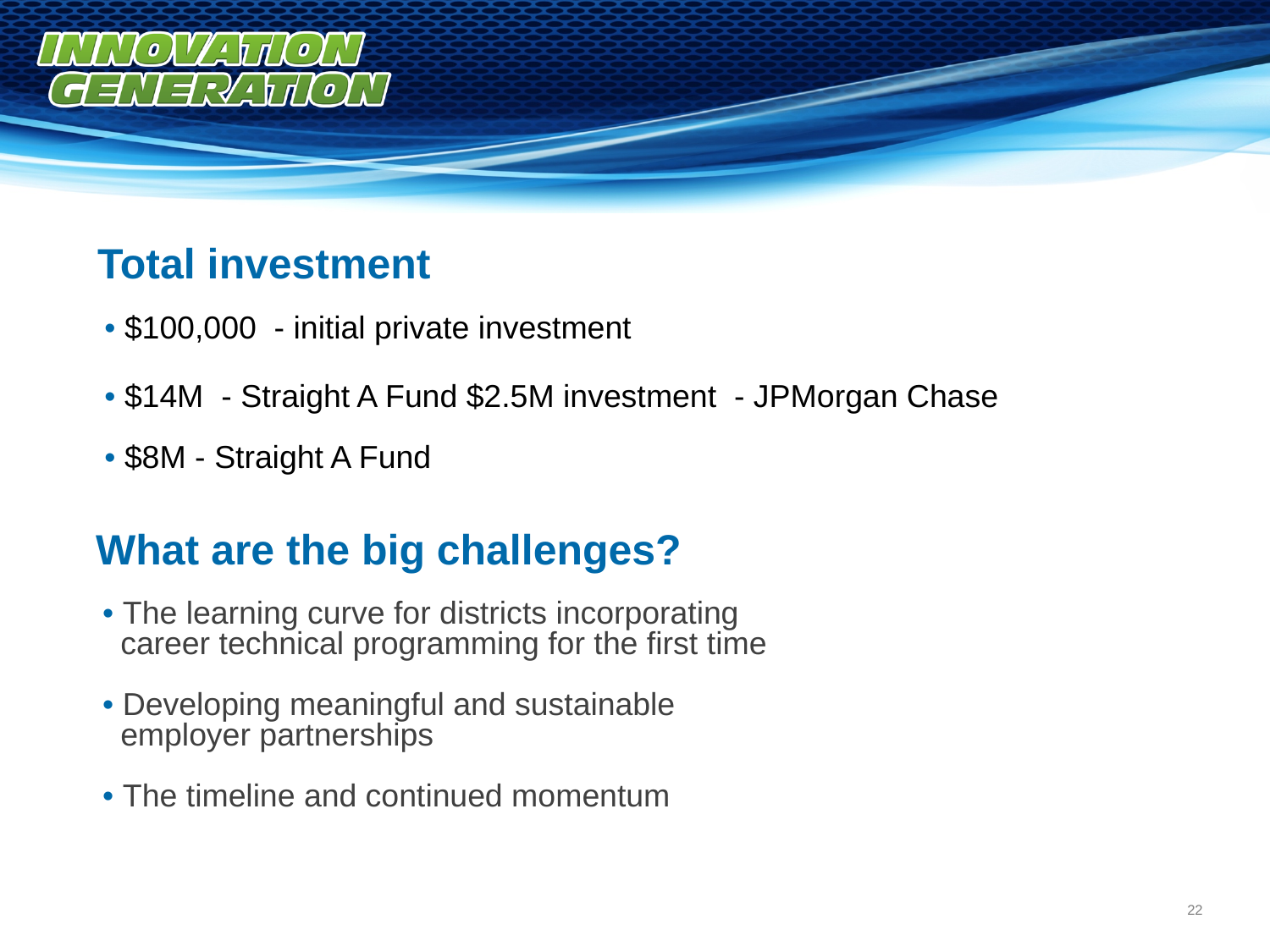

Total investment
• $100,000  - initial private investment
• $14M  - Straight A Fund $2.5M investment  - JPMorgan Chase
• $8M - Straight A Fund
What are the big challenges?
• The learning curve for districts incorporating
  career technical programming for the first time
• Developing meaningful and sustainable
  employer partnerships
• The timeline and continued momentum